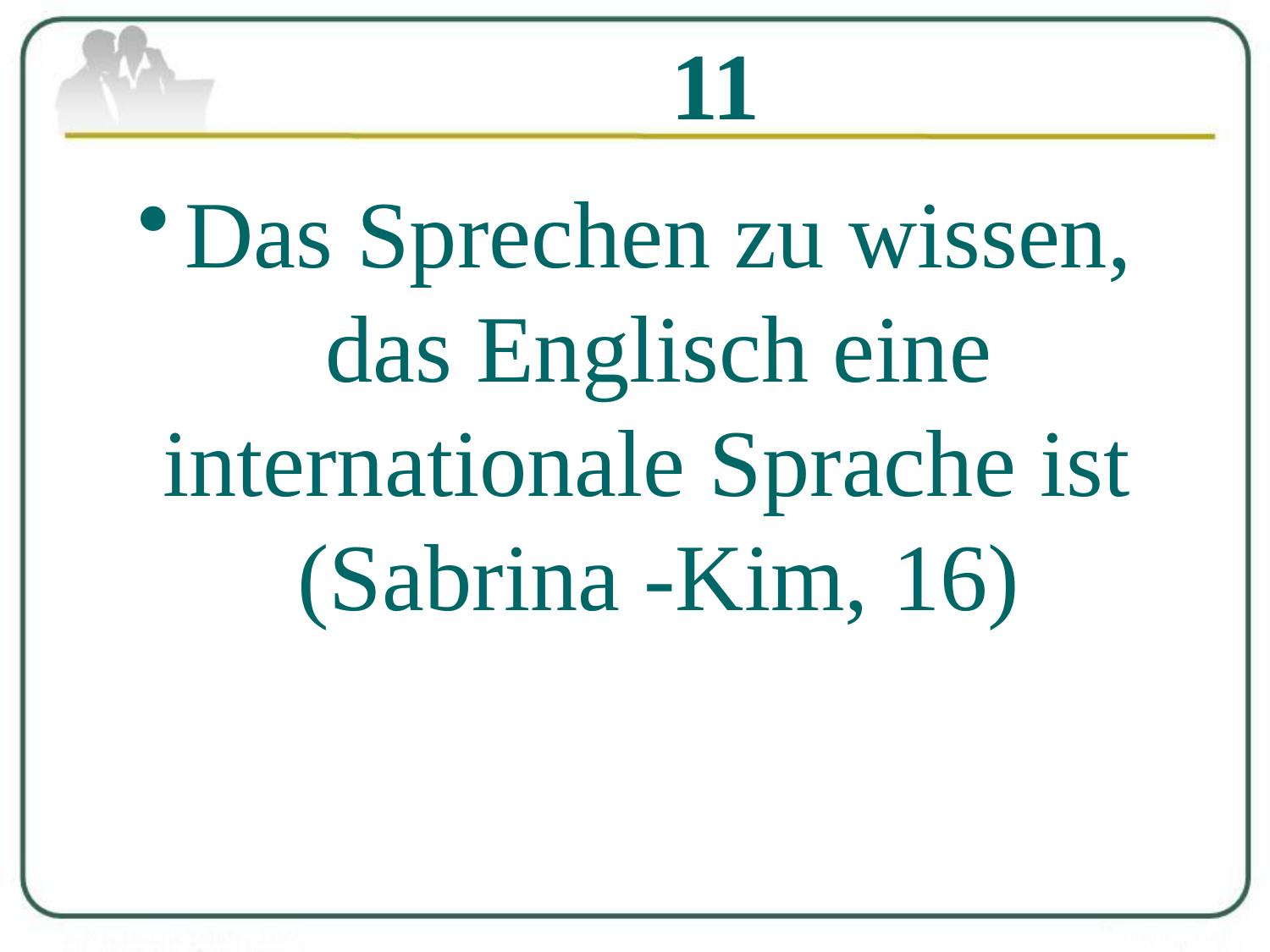

# 11
Das Sprechen zu wissen, das Englisch eine internationale Sprache ist  (Sabrina -Kim, 16)